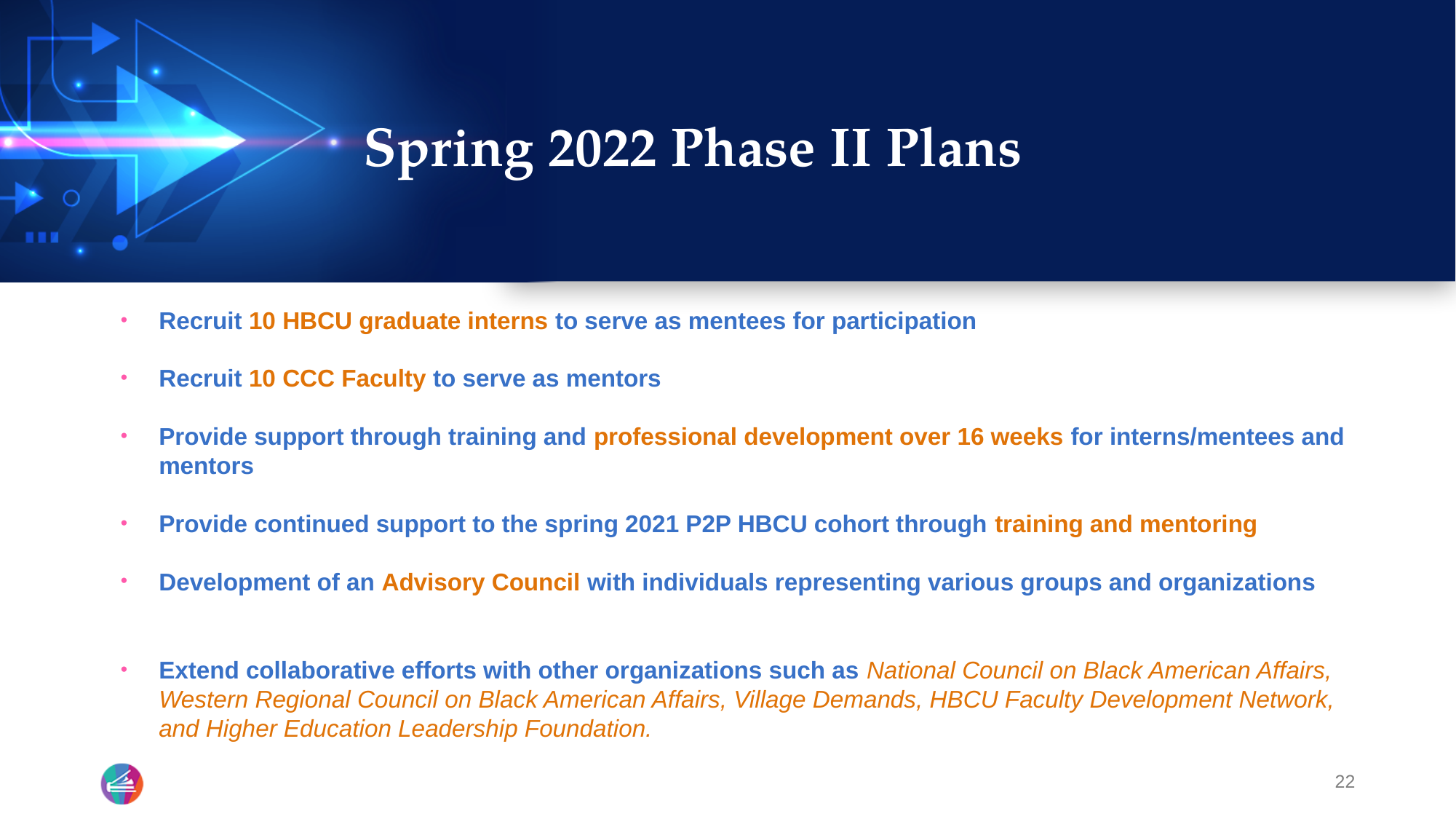

# Spring 2022 Phase II Plans
Recruit 10 HBCU graduate interns to serve as mentees for participation

Recruit 10 CCC Faculty to serve as mentors

Provide support through training and professional development over 16 weeks for interns/mentees and mentors

Provide continued support to the spring 2021 P2P HBCU cohort through training and mentoring

Development of an Advisory Council with individuals representing various groups and organizations

Extend collaborative efforts with other organizations such as National Council on Black American Affairs, Western Regional Council on Black American Affairs, Village Demands, HBCU Faculty Development Network, and Higher Education Leadership Foundation.
22